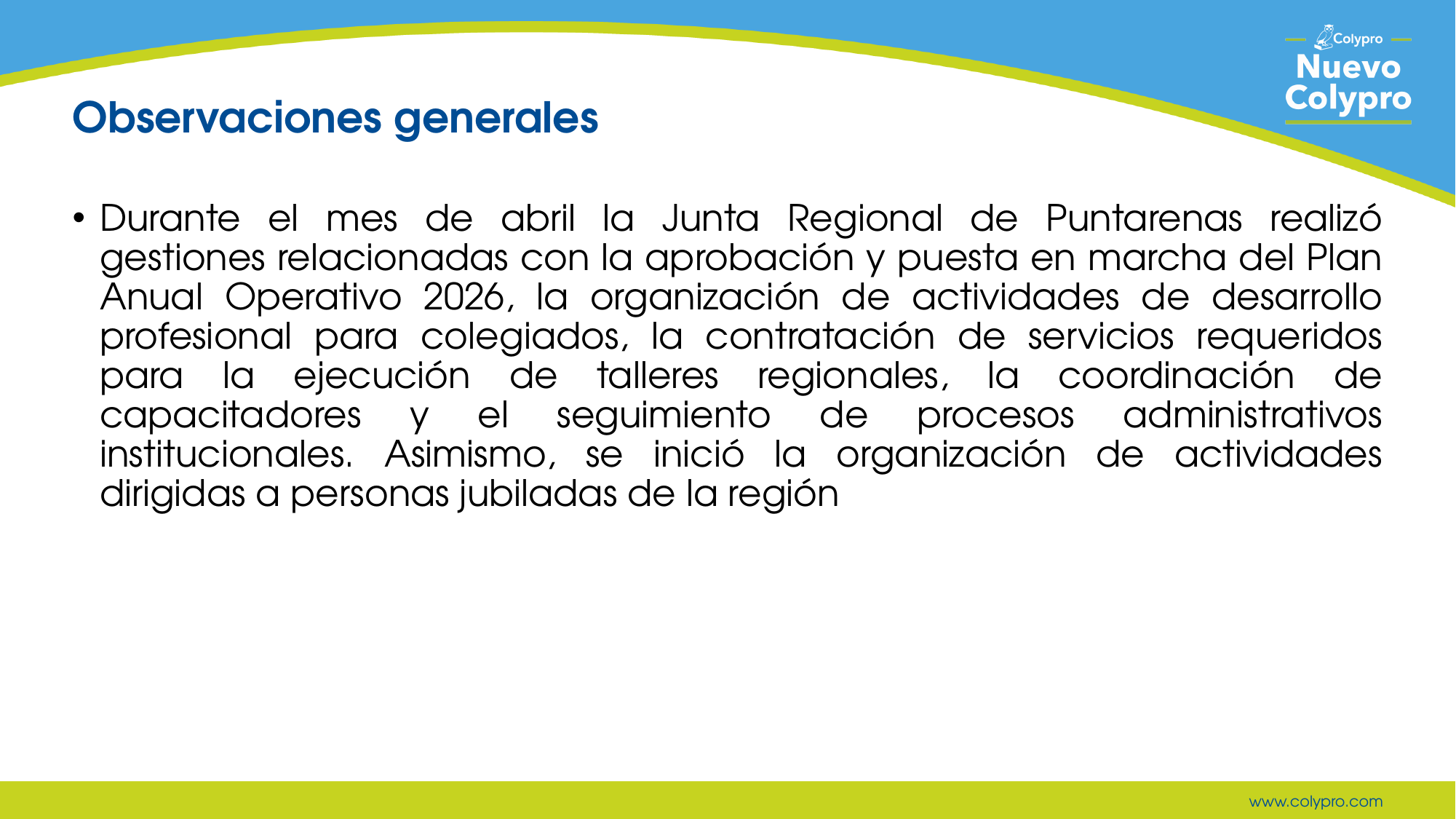

# Observaciones generales
Durante el mes de abril la Junta Regional de Puntarenas realizó gestiones relacionadas con la aprobación y puesta en marcha del Plan Anual Operativo 2026, la organización de actividades de desarrollo profesional para colegiados, la contratación de servicios requeridos para la ejecución de talleres regionales, la coordinación de capacitadores y el seguimiento de procesos administrativos institucionales. Asimismo, se inició la organización de actividades dirigidas a personas jubiladas de la región